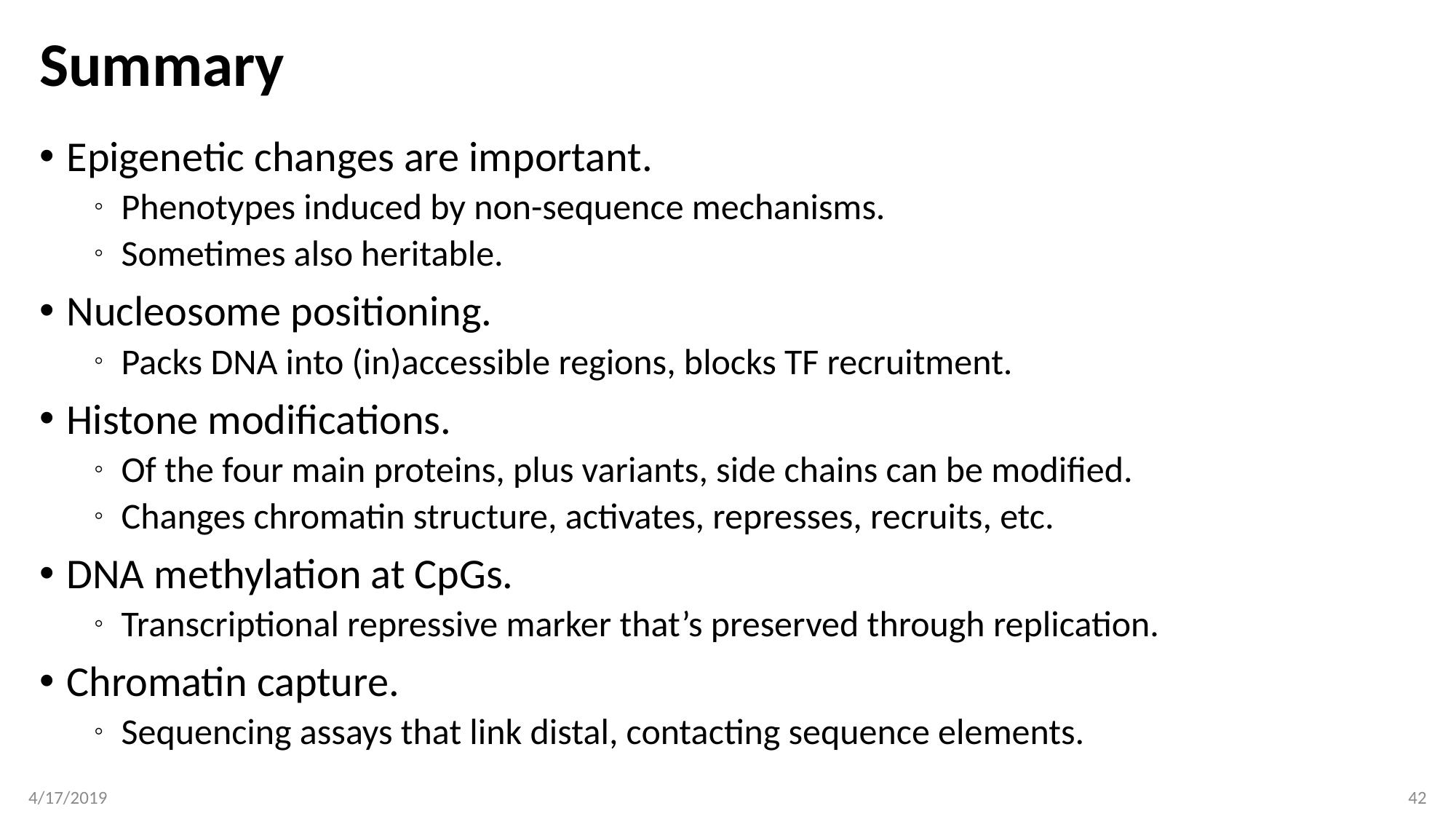

# Summary
Epigenetic changes are important.
Phenotypes induced by non-sequence mechanisms.
Sometimes also heritable.
Nucleosome positioning.
Packs DNA into (in)accessible regions, blocks TF recruitment.
Histone modifications.
Of the four main proteins, plus variants, side chains can be modified.
Changes chromatin structure, activates, represses, recruits, etc.
DNA methylation at CpGs.
Transcriptional repressive marker that’s preserved through replication.
Chromatin capture.
Sequencing assays that link distal, contacting sequence elements.
4/17/2019
42